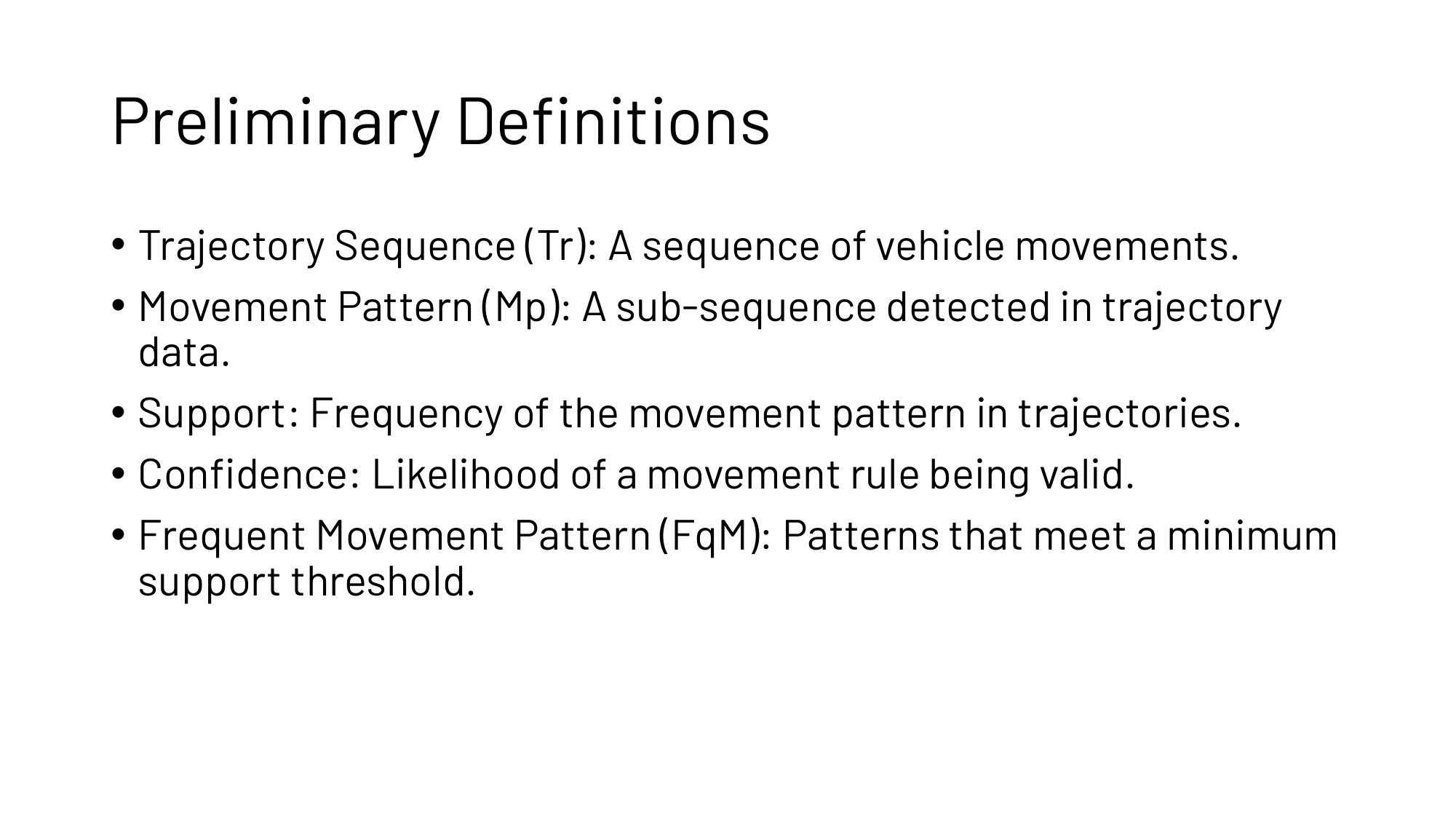

# Preliminary Definitions
Trajectory Sequence (Tr): A sequence of vehicle movements.
Movement Pattern (Mp): A sub-sequence detected in trajectory data.
Support: Frequency of the movement pattern in trajectories.
Confidence: Likelihood of a movement rule being valid.
Frequent Movement Pattern (FqM): Patterns that meet a minimum support threshold.